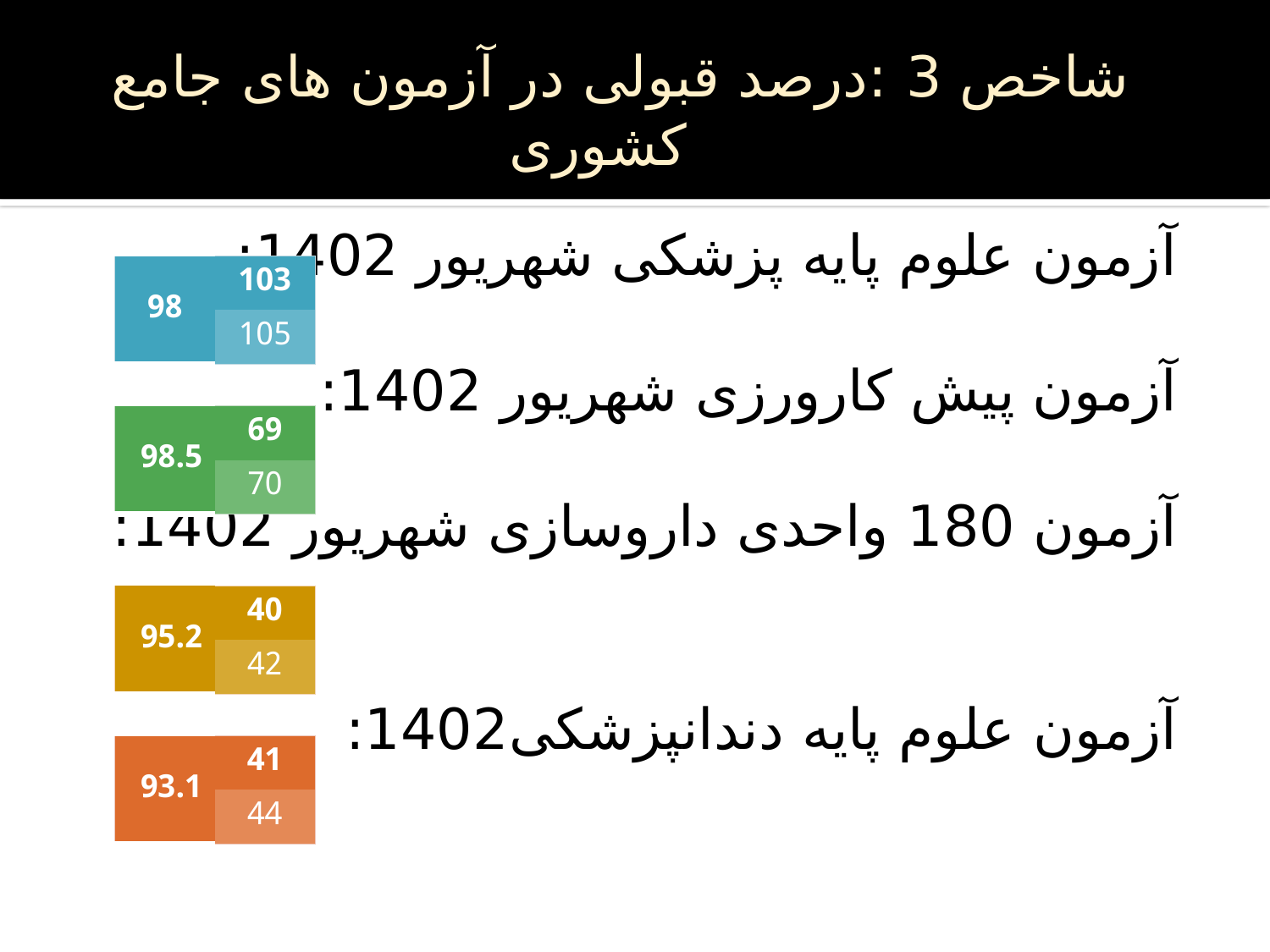

# شاخص 3 :درصد قبولی در آزمون های جامع کشوری
آزمون علوم پایه پزشکی شهریور 1402:

آزمون پیش کارورزی شهریور 1402:

آزمون 180 واحدی داروسازی شهریور 1402:

آزمون علوم پایه دندانپزشکی1402:

| 98 | 103 |
| --- | --- |
|  | 105 |
| 98.5 | 69 |
| --- | --- |
|  | 70 |
| 95.2 | 40 |
| --- | --- |
|  | 42 |
| 93.1 | 41 |
| --- | --- |
|  | 44 |